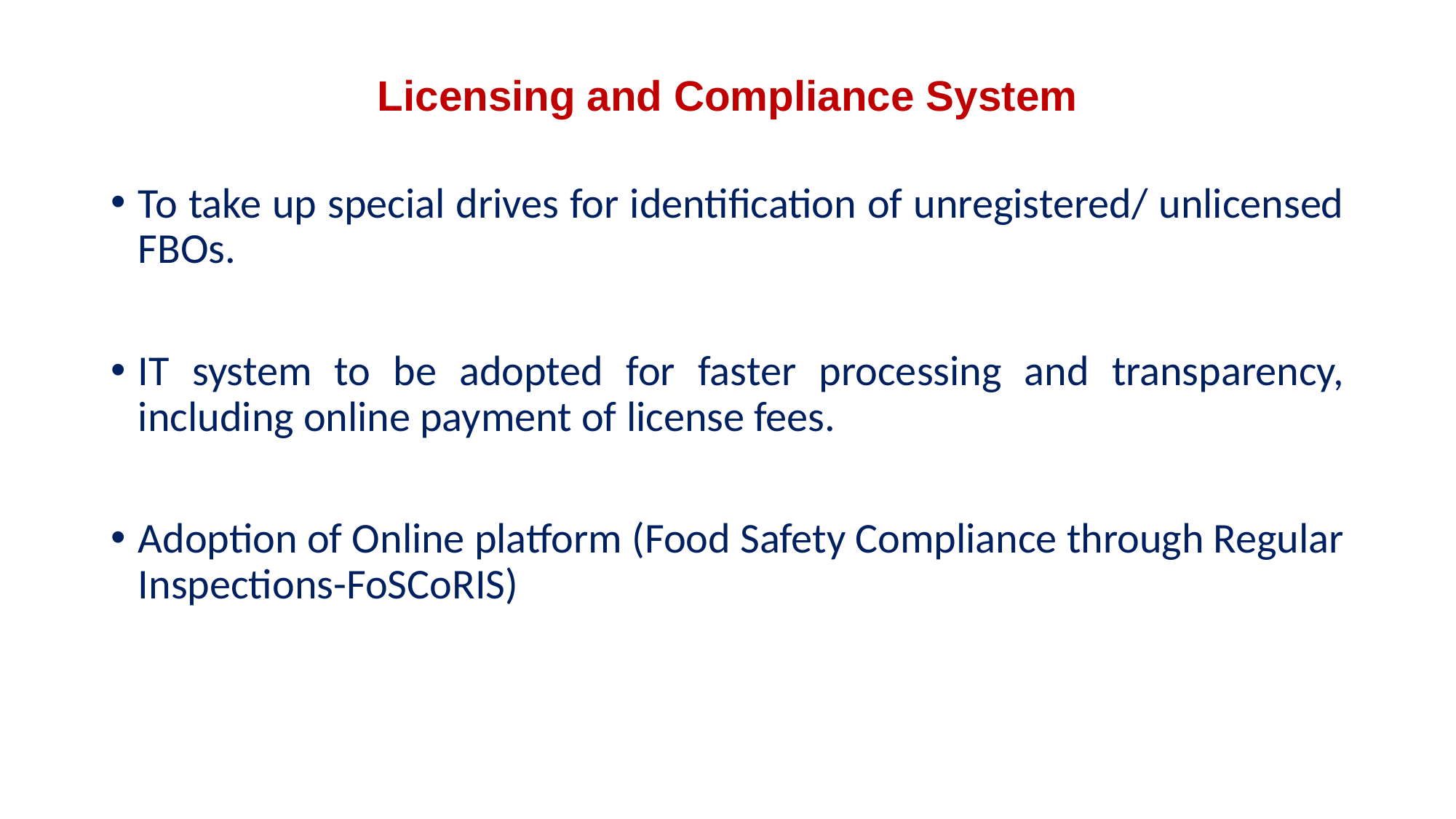

# Licensing and Compliance System
To take up special drives for identification of unregistered/ unlicensed FBOs.

IT system to be adopted for faster processing and transparency, including online payment of license fees.

Adoption of Online platform (Food Safety Compliance through Regular Inspections-FoSCoRIS)